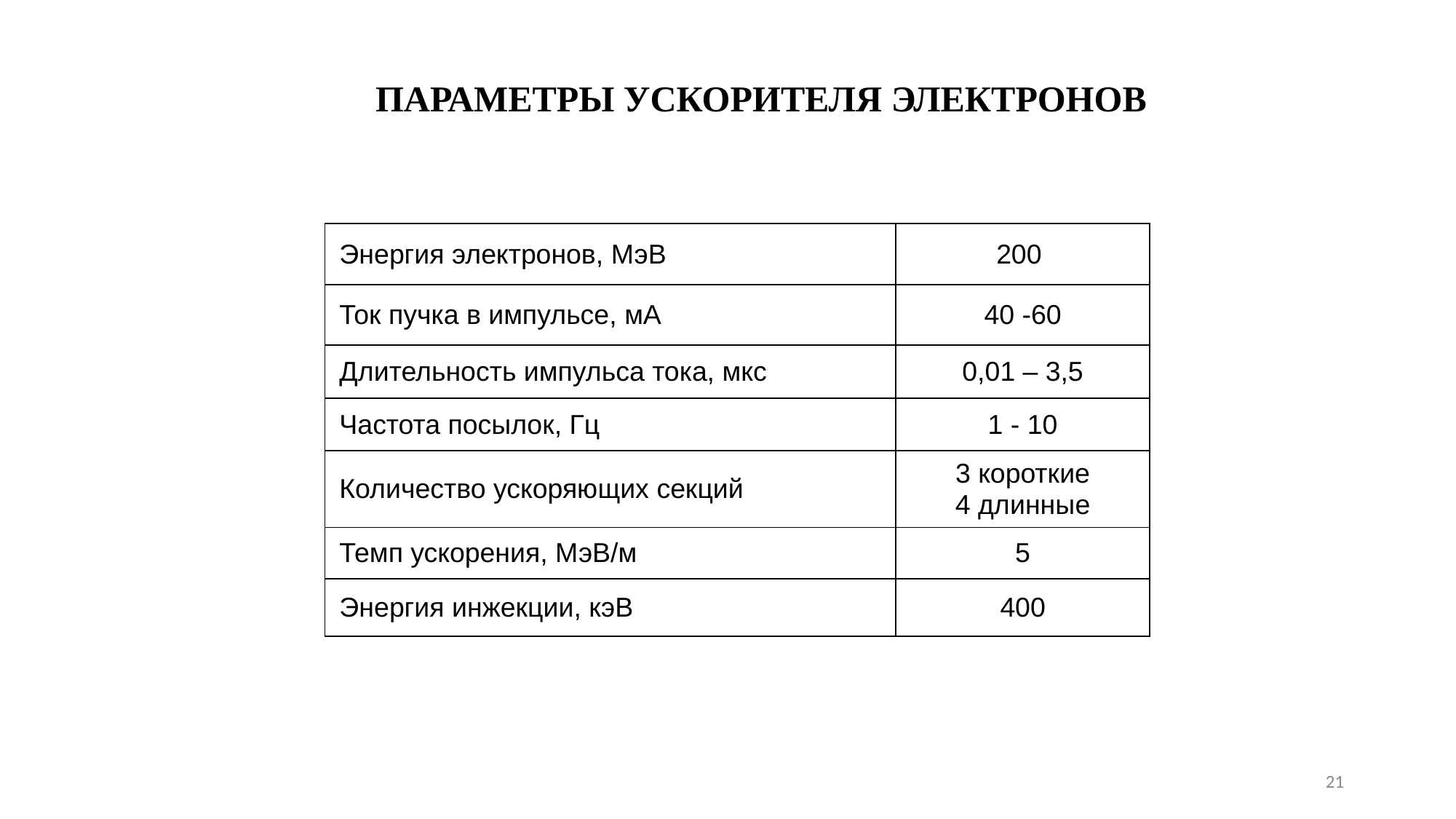

ПАРАМЕТРЫ УСКОРИТЕЛЯ ЭЛЕКТРОНОВ
| Энергия электронов, МэВ | 200 |
| --- | --- |
| Ток пучка в импульсе, мА | 40 -60 |
| Длительность импульса тока, мкс | 0,01 – 3,5 |
| Частота посылок, Гц | 1 - 10 |
| Количество ускоряющих секций | 3 короткие 4 длинные |
| Темп ускорения, МэВ/м | 5 |
| Энергия инжекции, кэВ | 400 |
21